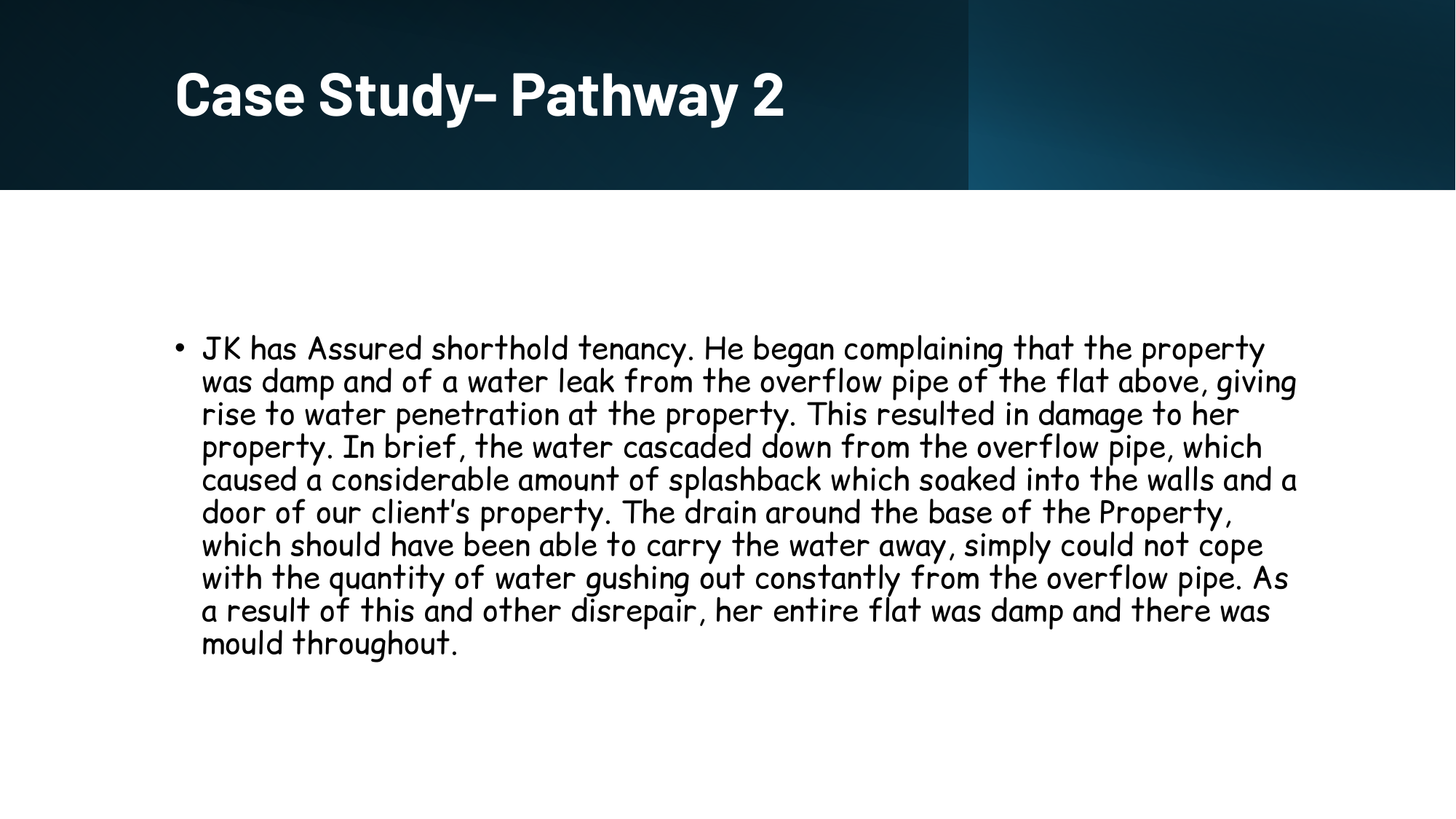

# Case Study- Pathway 2
JK has Assured shorthold tenancy. He began complaining that the property was damp and of a water leak from the overflow pipe of the flat above, giving rise to water penetration at the property. This resulted in damage to her property. In brief, the water cascaded down from the overflow pipe, which caused a considerable amount of splashback which soaked into the walls and a door of our client’s property. The drain around the base of the Property, which should have been able to carry the water away, simply could not cope with the quantity of water gushing out constantly from the overflow pipe. As a result of this and other disrepair, her entire flat was damp and there was mould throughout.